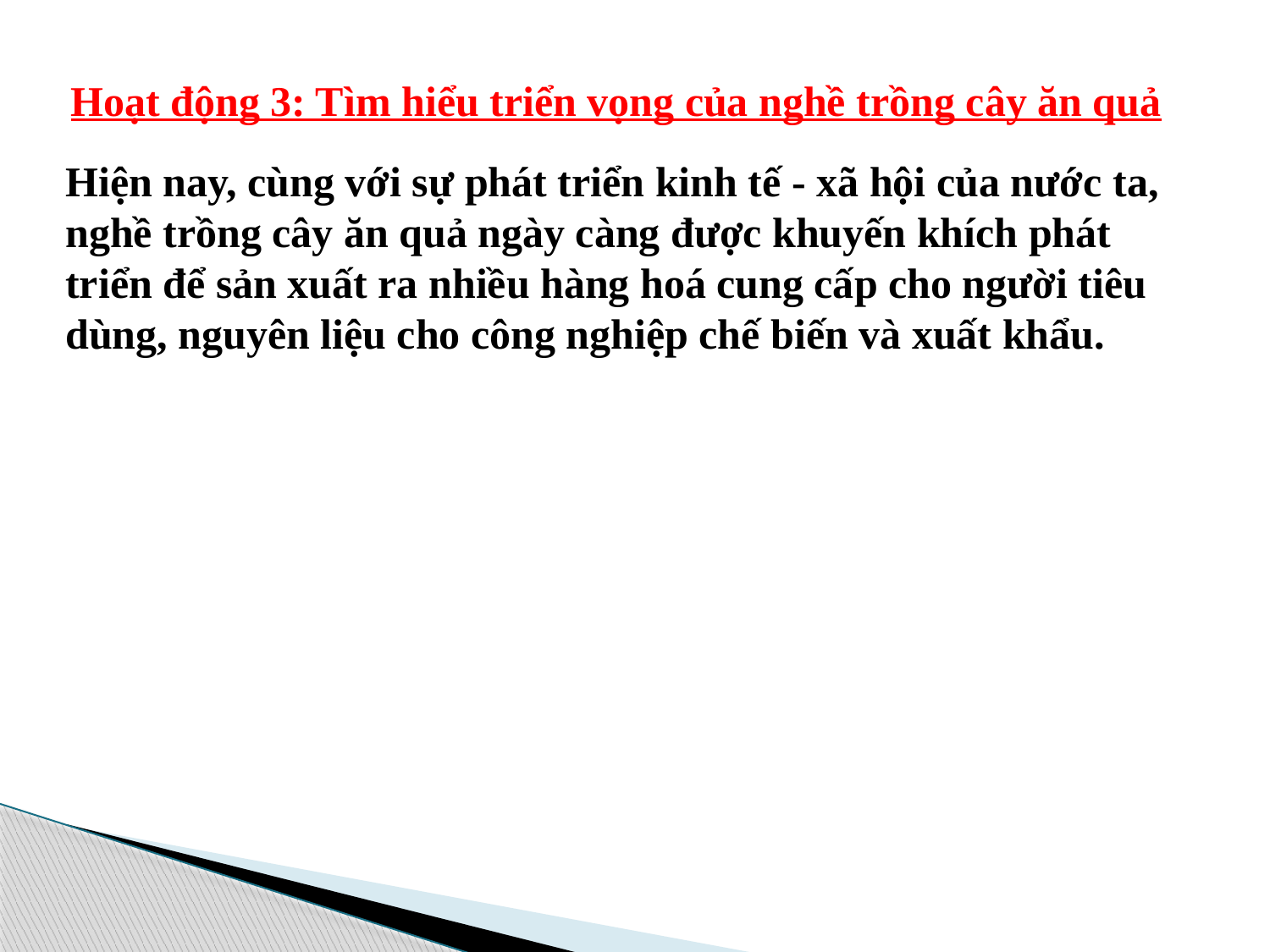

Hoạt động 3: Tìm hiểu triển vọng của nghề trồng cây ăn quả
Hiện nay, cùng với sự phát triển kinh tế - xã hội của nước ta, nghề trồng cây ăn quả ngày càng được khuyến khích phát triển để sản xuất ra nhiều hàng hoá cung cấp cho người tiêu dùng, nguyên liệu cho công nghiệp chế biến và xuất khẩu.